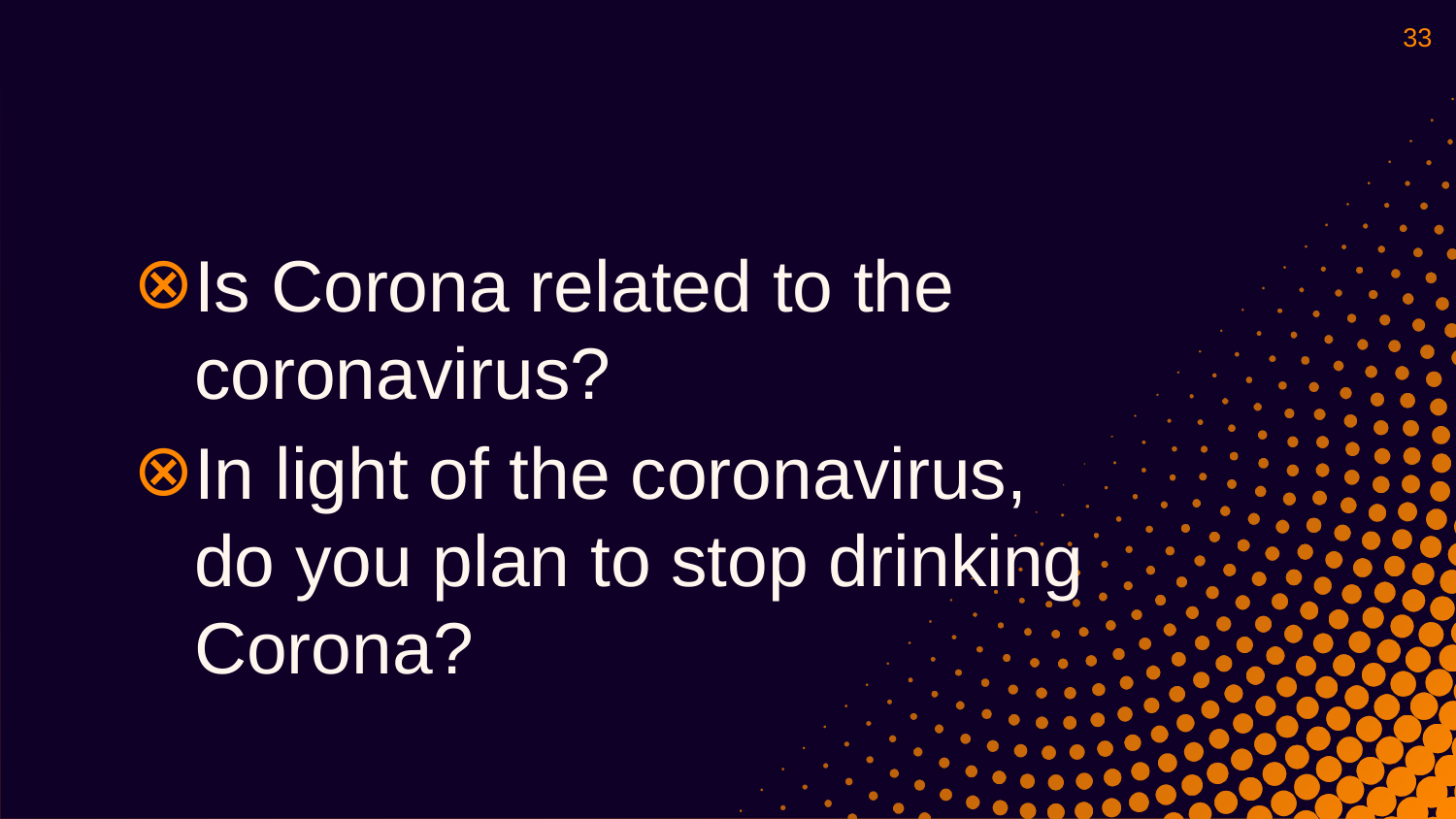

33
Is Corona related to the coronavirus?
In light of the coronavirus, do you plan to stop drinking Corona?